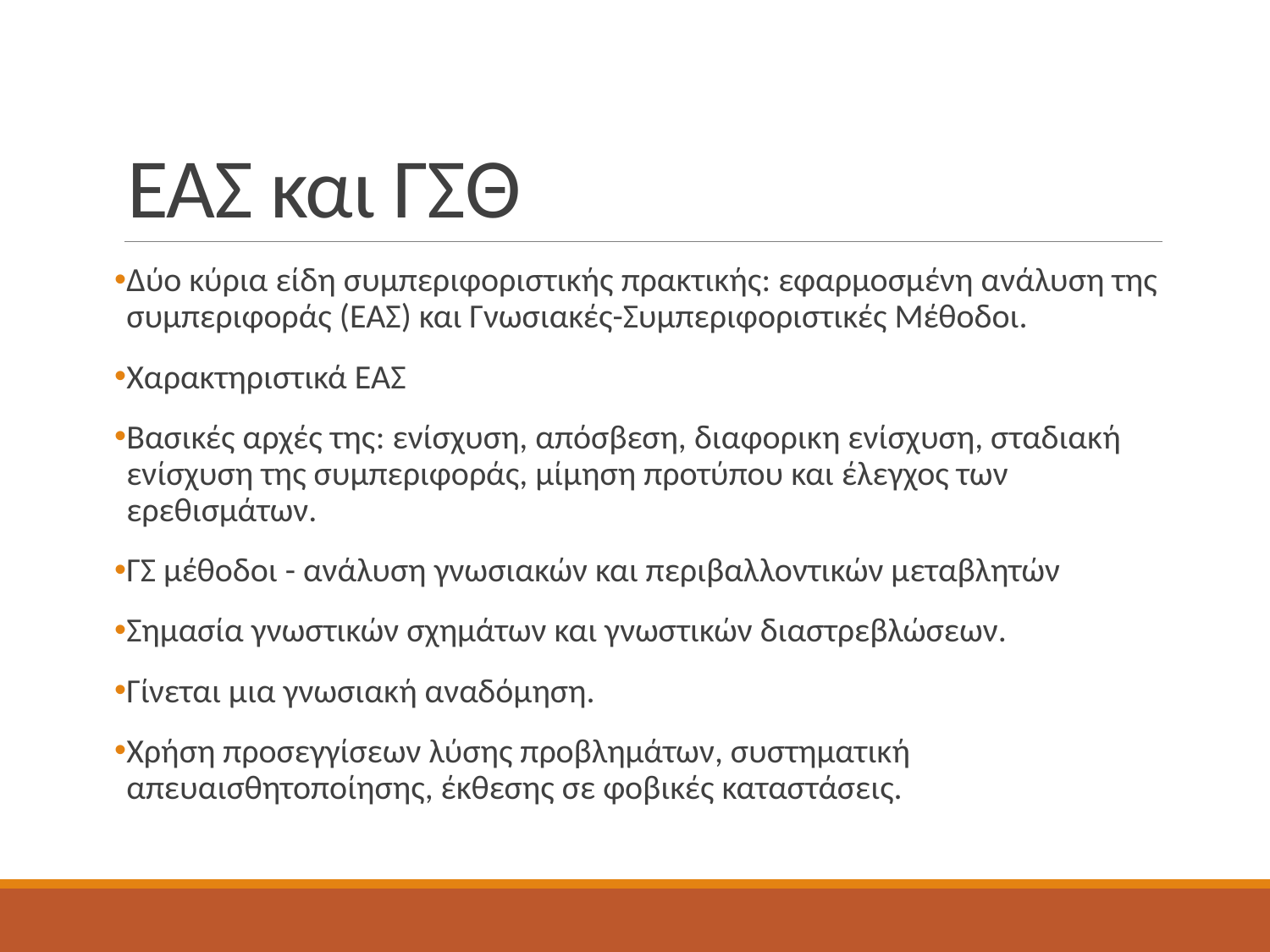

# ΕΑΣ και ΓΣΘ
Δύο κύρια είδη συμπεριφοριστικής πρακτικής: εφαρμοσμένη ανάλυση της συμπεριφοράς (ΕΑΣ) και Γνωσιακές-Συμπεριφοριστικές Μέθοδοι.
Χαρακτηριστικά ΕΑΣ
Βασικές αρχές της: ενίσχυση, απόσβεση, διαφορικη ενίσχυση, σταδιακή ενίσχυση της συμπεριφοράς, μίμηση προτύπου και έλεγχος των ερεθισμάτων.
ΓΣ μέθοδοι - ανάλυση γνωσιακών και περιβαλλοντικών μεταβλητών
Σημασία γνωστικών σχημάτων και γνωστικών διαστρεβλώσεων.
Γίνεται μια γνωσιακή αναδόμηση.
Χρήση προσεγγίσεων λύσης προβλημάτων, συστηματική απευαισθητοποίησης, έκθεσης σε φοβικές καταστάσεις.